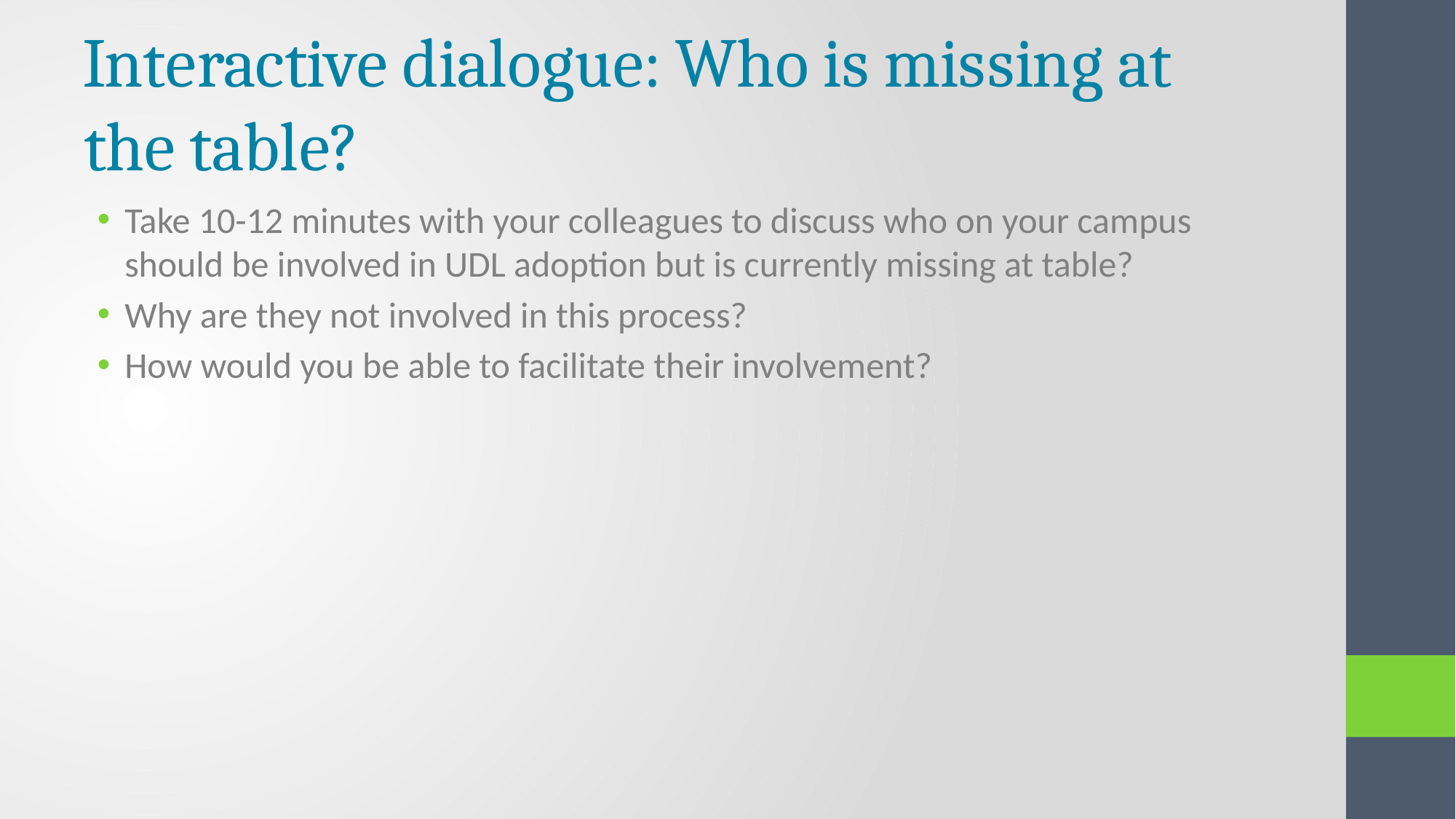

# Interactive dialogue: Who is missing at the table?
Take 10-12 minutes with your colleagues to discuss who on your campus should be involved in UDL adoption but is currently missing at table?
Why are they not involved in this process?
How would you be able to facilitate their involvement?